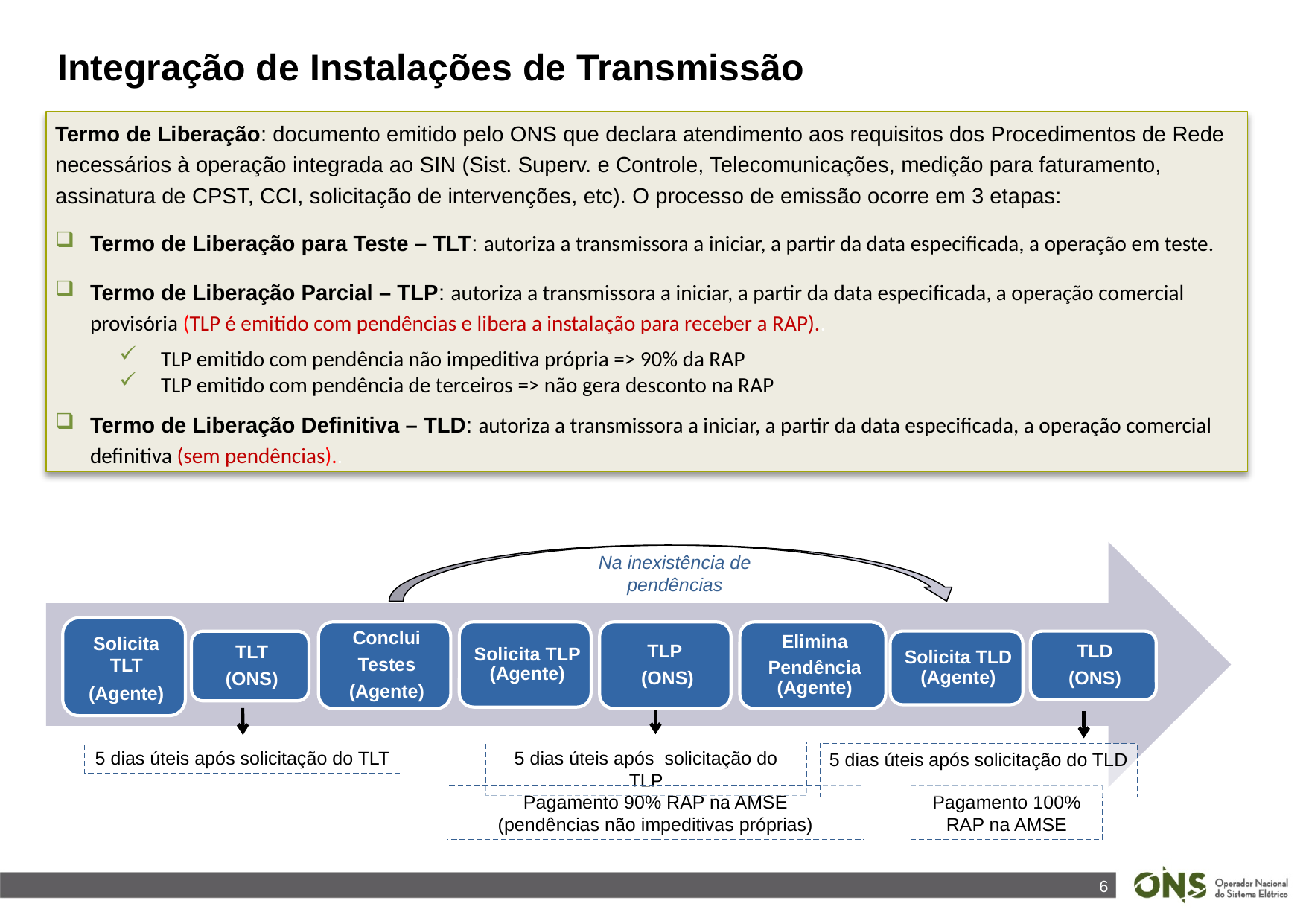

Integração de Instalações de Transmissão
Termo de Liberação: documento emitido pelo ONS que declara atendimento aos requisitos dos Procedimentos de Rede necessários à operação integrada ao SIN (Sist. Superv. e Controle, Telecomunicações, medição para faturamento, assinatura de CPST, CCI, solicitação de intervenções, etc). O processo de emissão ocorre em 3 etapas:
Termo de Liberação para Teste – TLT: autoriza a transmissora a iniciar, a partir da data especificada, a operação em teste.
Termo de Liberação Parcial – TLP: autoriza a transmissora a iniciar, a partir da data especificada, a operação comercial provisória (TLP é emitido com pendências e libera a instalação para receber a RAP)..
TLP emitido com pendência não impeditiva própria => 90% da RAP
TLP emitido com pendência de terceiros => não gera desconto na RAP
Termo de Liberação Definitiva – TLD: autoriza a transmissora a iniciar, a partir da data especificada, a operação comercial definitiva (sem pendências)..
Solicita TLT
(Agente)
TLT
(ONS)
Conclui
Testes
(Agente)
Solicita TLP (Agente)
TLP
(ONS)
Elimina
Pendência (Agente)
Solicita TLD (Agente)
TLD
(ONS)

Na inexistência de pendências
5 dias úteis após solicitação do TLT
5 dias úteis após  solicitação do TLP
5 dias úteis após solicitação do TLD
Pagamento 90% RAP na AMSE
(pendências não impeditivas próprias)
Pagamento 100% RAP na AMSE